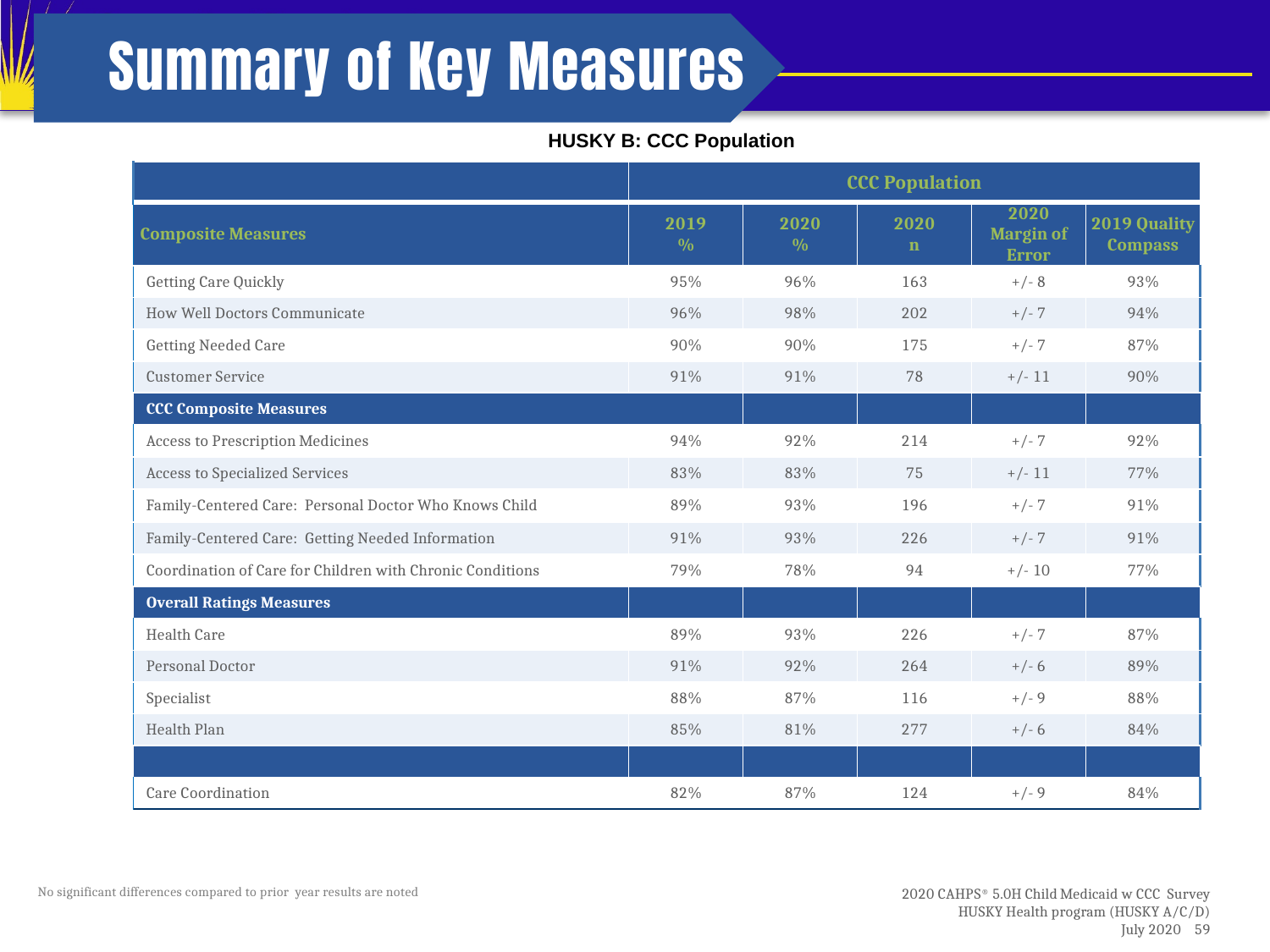

Summary of Key Measures
HUSKY B: CCC Population
|  | CCC Population |  |  |  |  |
| --- | --- | --- | --- | --- | --- |
| Composite Measures | 2019 % | 2020 % | 2020 n | 2020 Margin of Error | 2019 Quality Compass |
| Getting Care Quickly | 95% | 96% | 163 | +/- 8 | 93% |
| How Well Doctors Communicate | 96% | 98% | 202 | +/- 7 | 94% |
| Getting Needed Care | 90% | 90% | 175 | +/- 7 | 87% |
| Customer Service | 91% | 91% | 78 | +/- 11 | 90% |
| CCC Composite Measures |  |  |  |  |  |
| Access to Prescription Medicines | 94% | 92% | 214 | +/- 7 | 92% |
| Access to Specialized Services | 83% | 83% | 75 | +/- 11 | 77% |
| Family-Centered Care: Personal Doctor Who Knows Child | 89% | 93% | 196 | +/- 7 | 91% |
| Family-Centered Care: Getting Needed Information | 91% | 93% | 226 | +/- 7 | 91% |
| Coordination of Care for Children with Chronic Conditions | 79% | 78% | 94 | +/- 10 | 77% |
| Overall Ratings Measures |  |  |  |  |  |
| Health Care | 89% | 93% | 226 | +/- 7 | 87% |
| Personal Doctor | 91% | 92% | 264 | +/- 6 | 89% |
| Specialist | 88% | 87% | 116 | +/- 9 | 88% |
| Health Plan | 85% | 81% | 277 | +/- 6 | 84% |
|  |  |  |  |  |  |
| Care Coordination | 82% | 87% | 124 | +/- 9 | 84% |

No significant differences compared to prior  year results are noted
2020 CAHPS® 5.0H Child Medicaid w CCC  Survey
HUSKY Health program (HUSKY A/C/D)
     July 2020    59